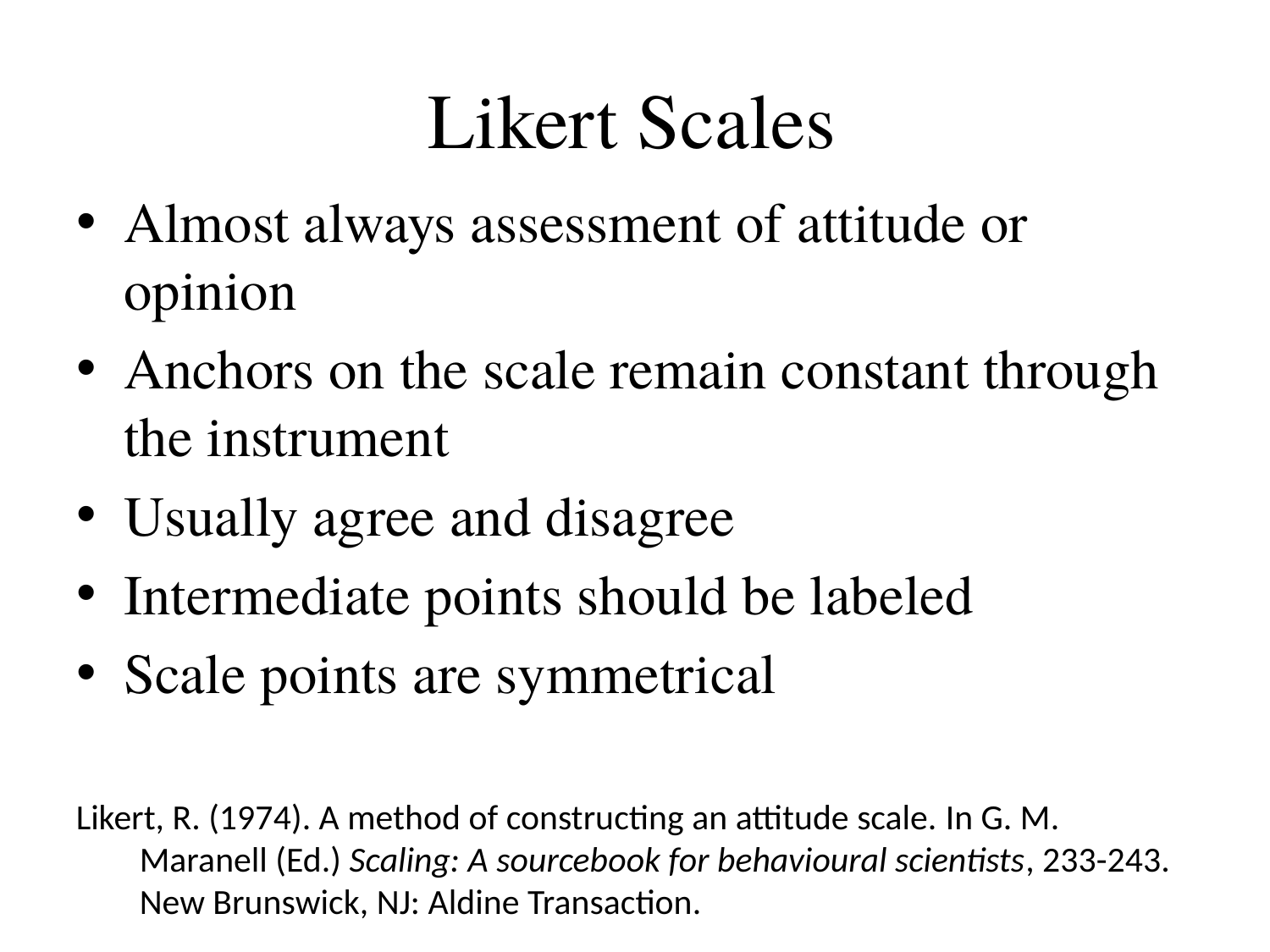

# Likert Scales
Almost always assessment of attitude or opinion
Anchors on the scale remain constant through the instrument
Usually agree and disagree
Intermediate points should be labeled
Scale points are symmetrical
Likert, R. (1974). A method of constructing an attitude scale. In G. M. Maranell (Ed.) Scaling: A sourcebook for behavioural scientists, 233-243. New Brunswick, NJ: Aldine Transaction.